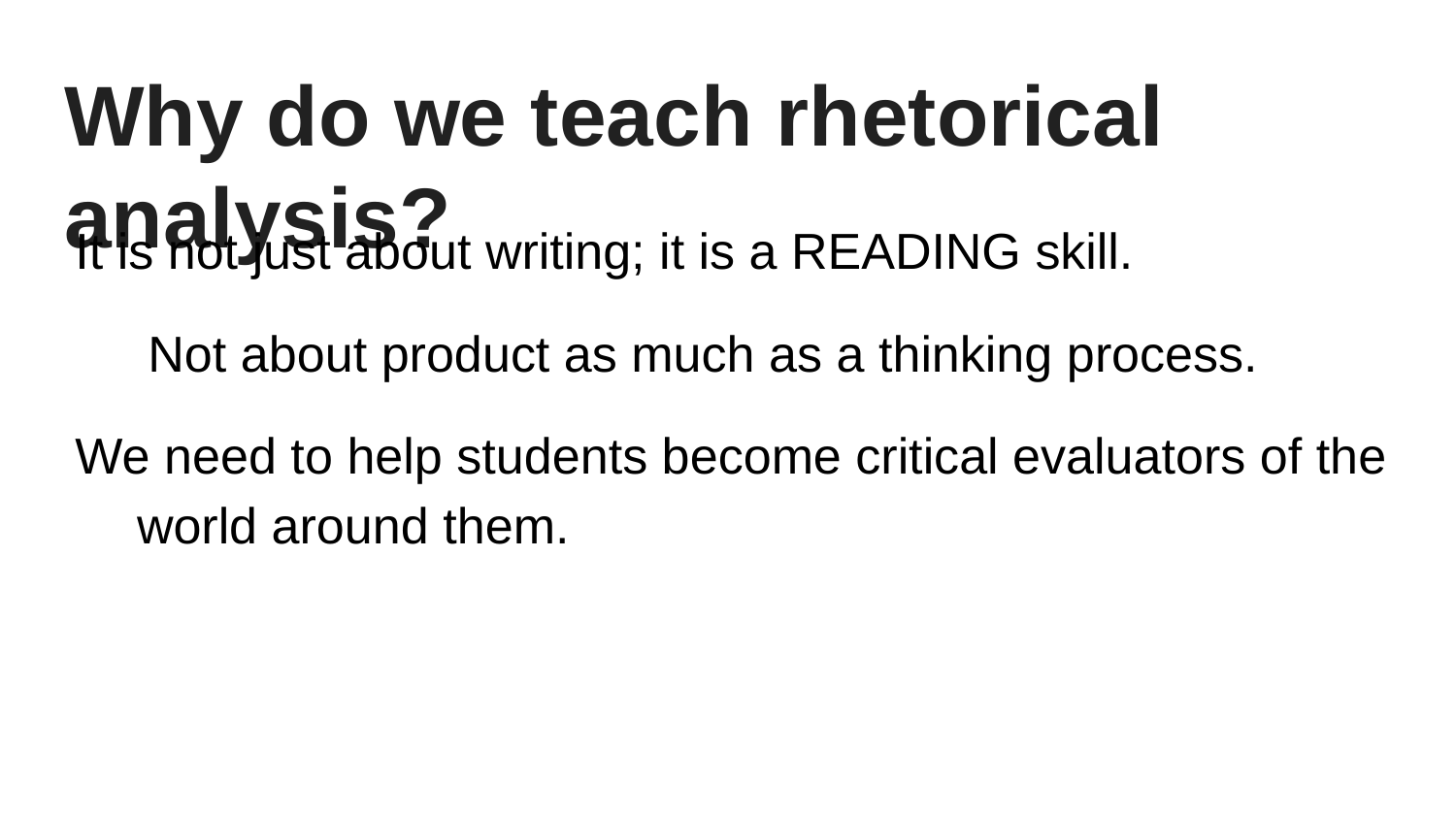

# Why do we teach rhetorical analysis?
It is not just about writing; it is a READING skill.
Not about product as much as a thinking process.
We need to help students become critical evaluators of the world around them.